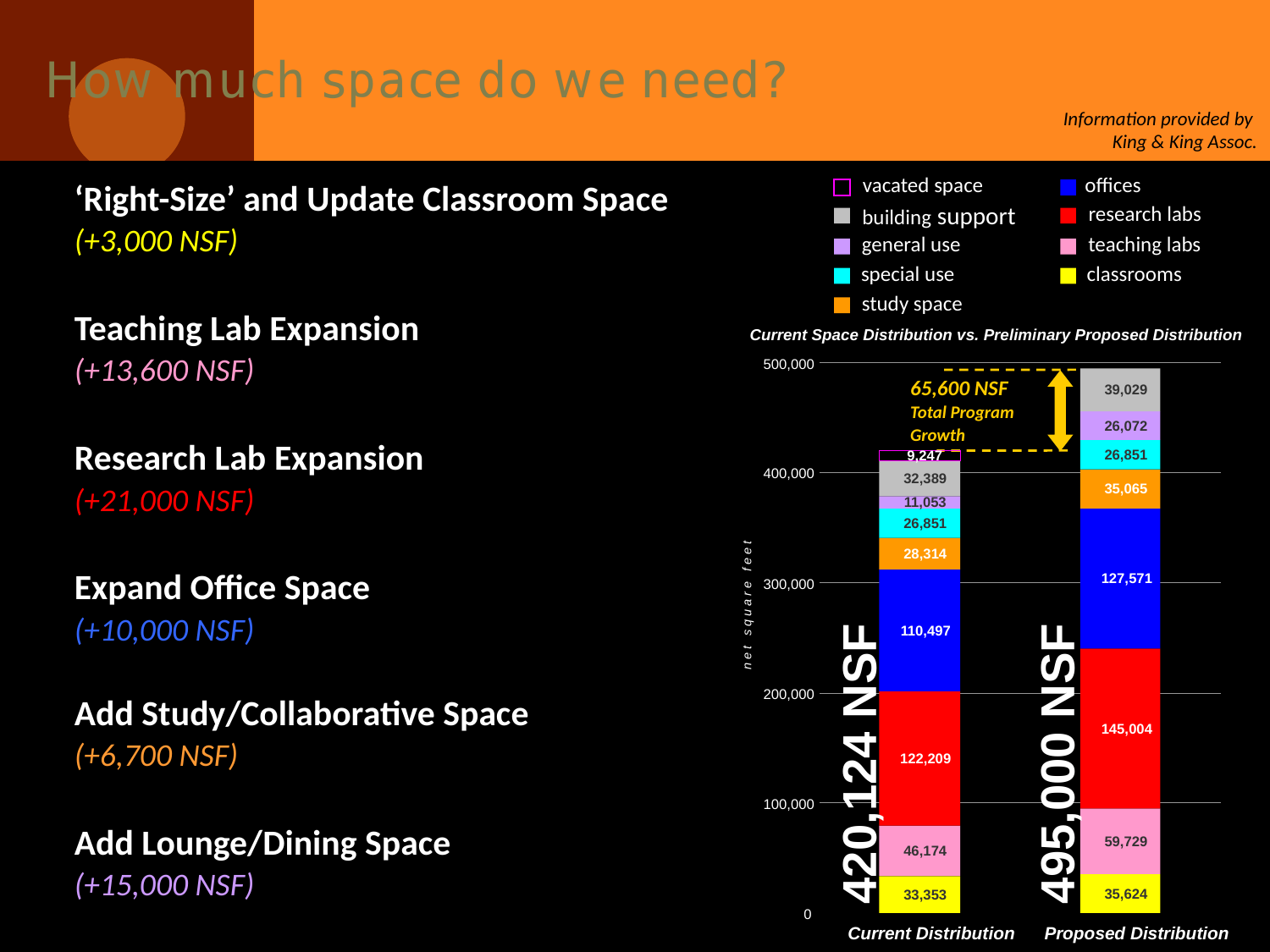

How much space do we need?
Information provided by
King & King Assoc.

vacated space
offices

building support
research labs

general use
teaching labs

special use
classrooms

study space

‘Right-Size’ and Update Classroom Space
(+3,000 NSF)

Teaching Lab Expansion
(+13,600 NSF)

Research Lab Expansion
(+21,000 NSF)

Expand Office Space
(+10,000 NSF)

Add Study/Collaborative Space
(+6,700 NSF)

Add Lounge/Dining Space
(+15,000 NSF)

Current Space Distribution vs. Preliminary Proposed Distribution
500,000

39,029

26,072

26,851
9,247

400,000
32,389

35,065
11,053

26,851

28,314

127,571
300,000

n e t   s q u a r e   f e e t
110,497

200,000

145,004
495,000 NSF
420,124 NSF
122,209
100,000

59,729
46,174

35,624
33,353
0

Current Distribution
 Proposed Distribution

65,600 NSF
Total Program
Growth